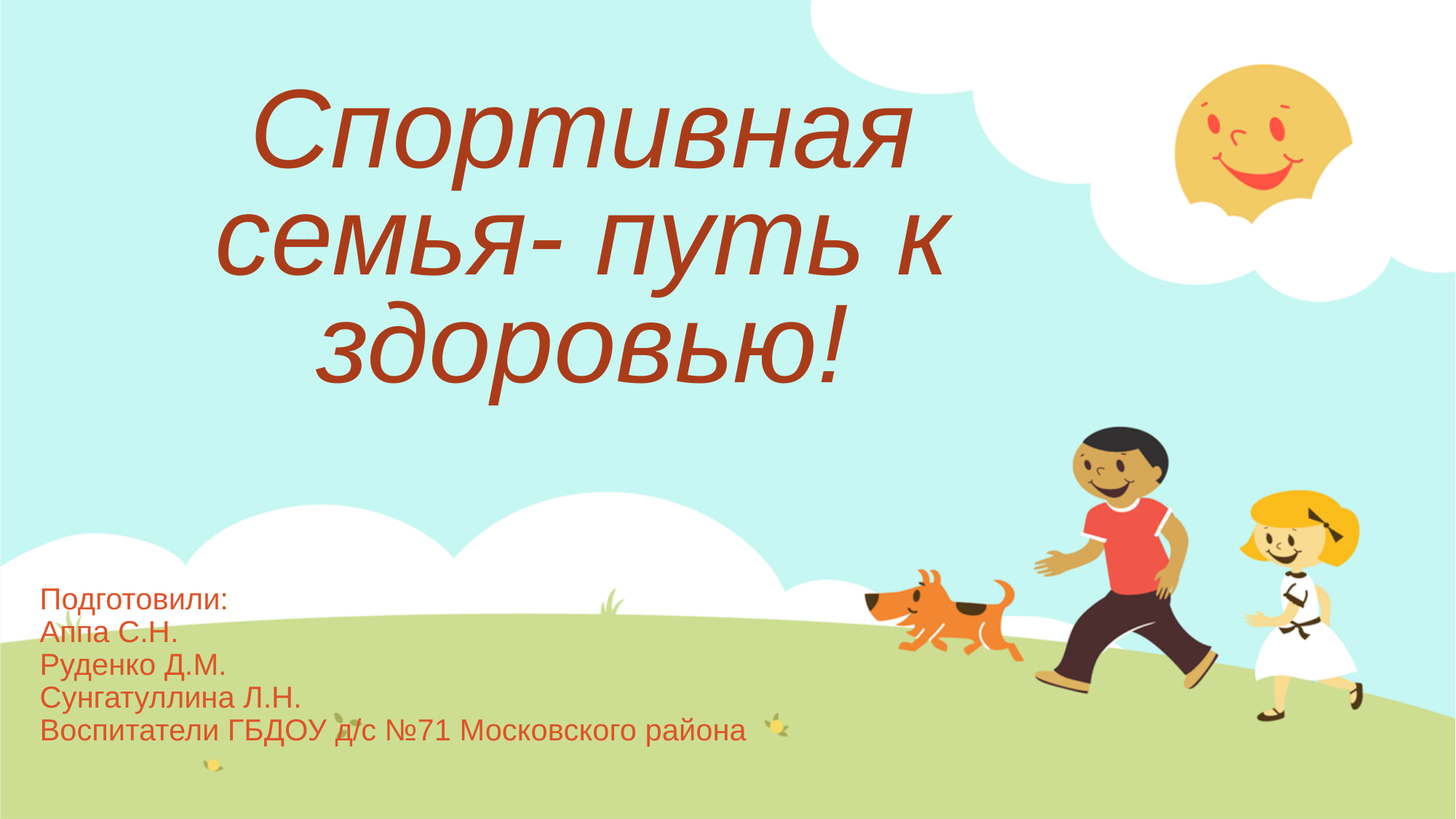

# Спортивная семья- путь к здоровью!
Подготовили:
Аппа С.Н.
Руденко Д.М.
Сунгатуллина Л.Н.
Воспитатели ГБДОУ д/с №71 Московского района